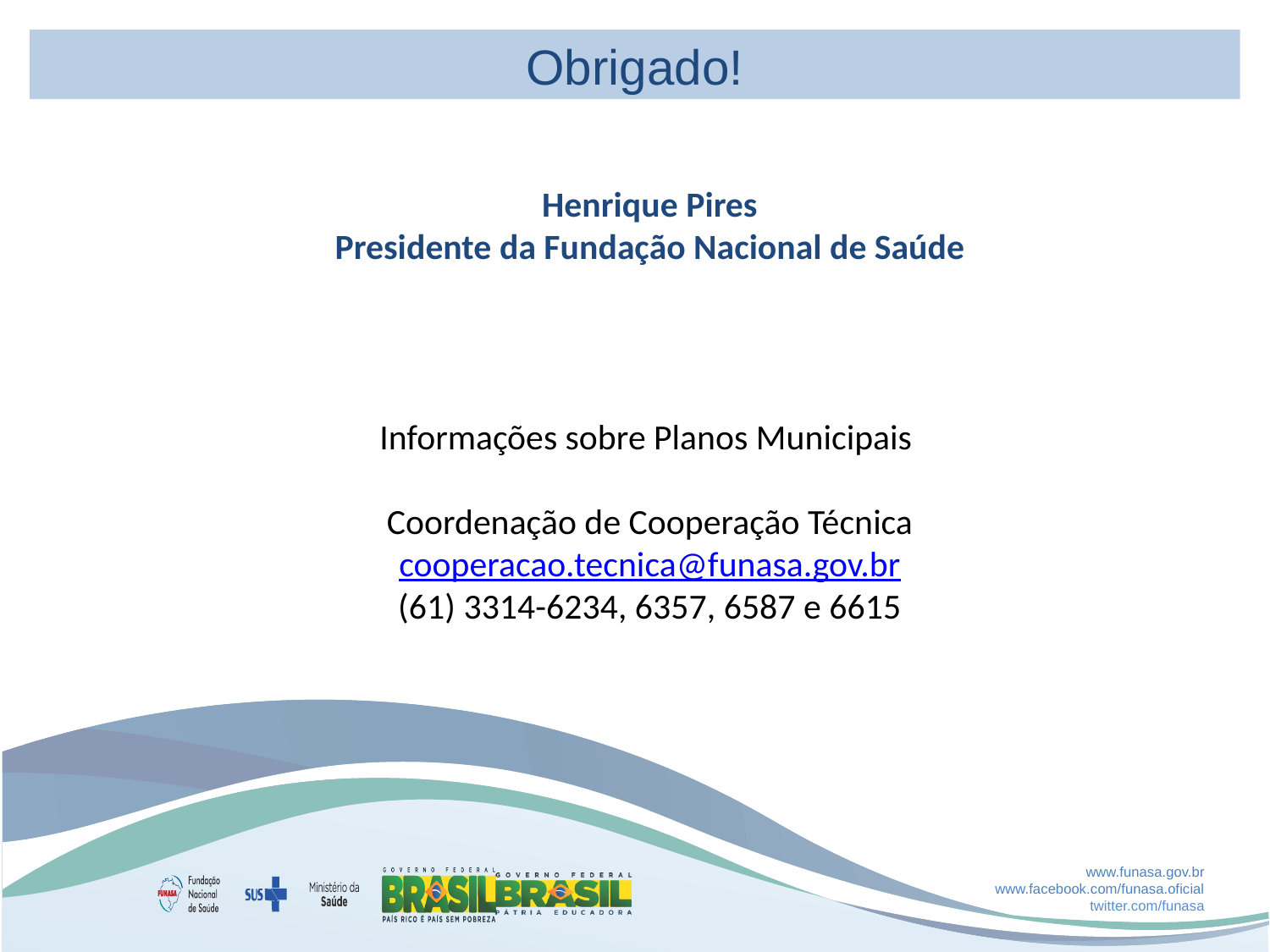

Obrigado!

Henrique Pires
Presidente da Fundação Nacional de Saúde

Informações sobre Planos Municipais

Coordenação de Cooperação Técnica
cooperacao.tecnica@funasa.gov.br
(61) 3314-6234, 6357, 6587 e 6615